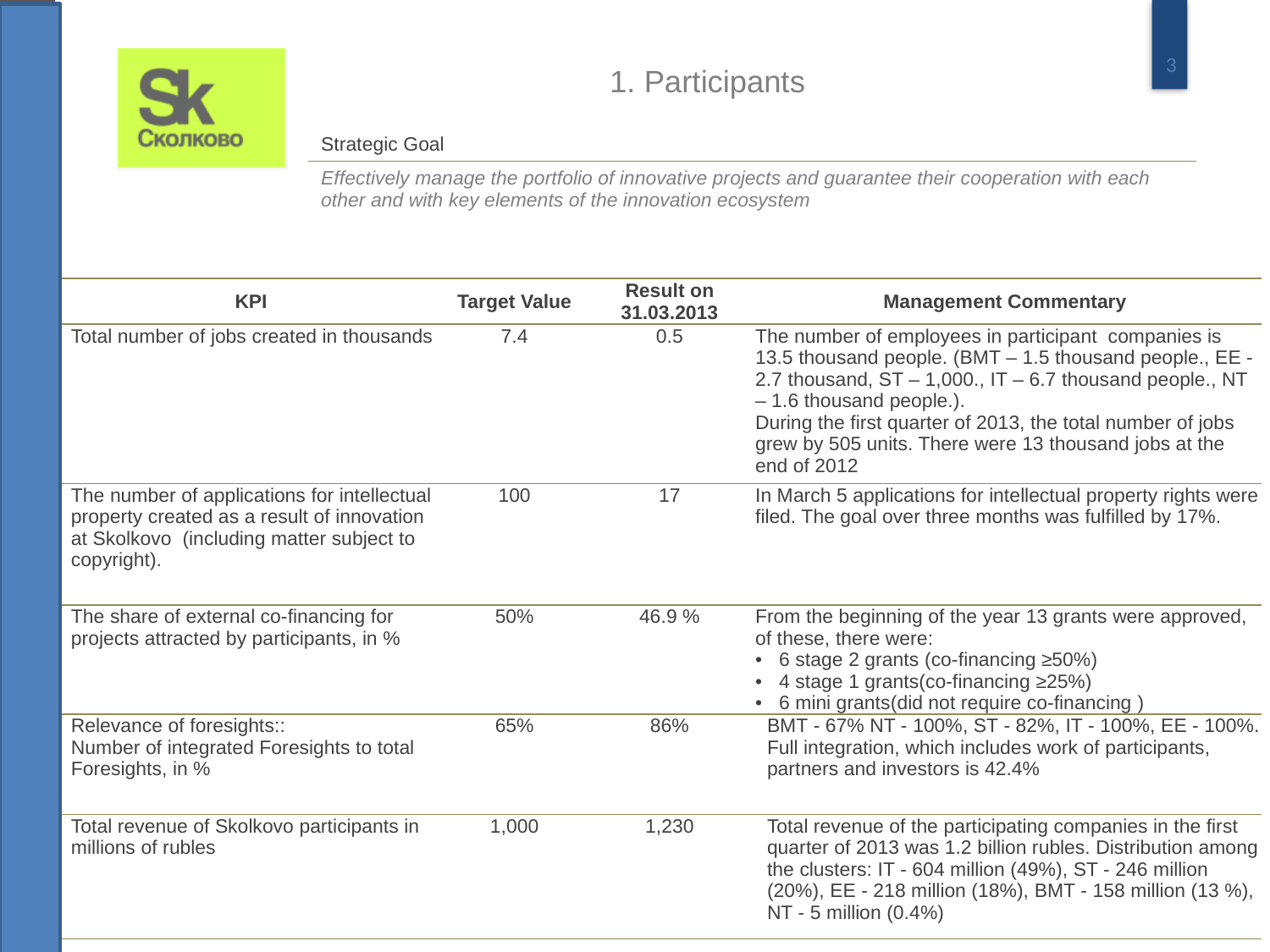

1. Participants
| Strategic Goal |
| --- |
| Effectively manage the portfolio of innovative projects and guarantee their cooperation with each other and with key elements of the innovation ecosystem |
| KPI | Target Value | Result on 31.03.2013 | Management Commentary |
| --- | --- | --- | --- |
| Total number of jobs created in thousands | 7.4 | 0.5 | The number of employees in participant companies is 13.5 thousand people. (BMT – 1.5 thousand people., EE - 2.7 thousand, ST – 1,000., IT – 6.7 thousand people., NT – 1.6 thousand people.). During the first quarter of 2013, the total number of jobs grew by 505 units. There were 13 thousand jobs at the end of 2012 |
| The number of applications for intellectual property created as a result of innovation at Skolkovo (including matter subject to copyright). | 100 | 17 | In March 5 applications for intellectual property rights were filed. The goal over three months was fulfilled by 17%. |
| The share of external co-financing for projects attracted by participants, in % | 50% | 46.9 % | From the beginning of the year 13 grants were approved, of these, there were: 6 stage 2 grants (co-financing ≥50%) 4 stage 1 grants(co-financing ≥25%) 6 mini grants(did not require co-financing ) |
| Relevance of foresights:: Number of integrated Foresights to total Foresights, in % | 65% | 86% | BMT - 67% NT - 100%, ST - 82%, IT - 100%, EE - 100%. Full integration, which includes work of participants, partners and investors is 42.4% |
| Total revenue of Skolkovo participants in millions of rubles | 1,000 | 1,230 | Total revenue of the participating companies in the first quarter of 2013 was 1.2 billion rubles. Distribution among the clusters: IT - 604 million (49%), ST - 246 million (20%), EE - 218 million (18%), BMT - 158 million (13 %), NT - 5 million (0.4%) |